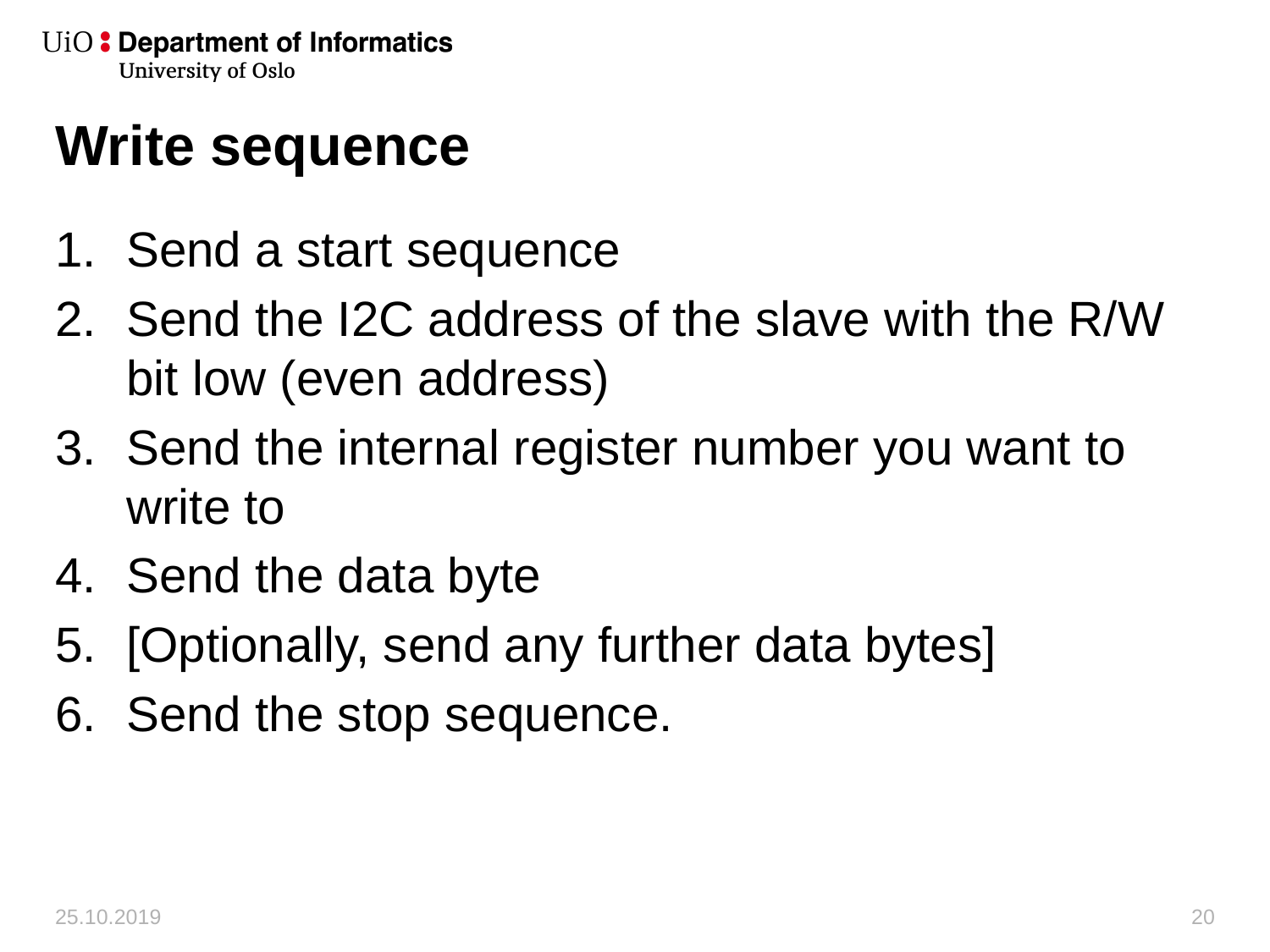

# Write sequence
Send a start sequence
Send the I2C address of the slave with the R/W bit low (even address)
Send the internal register number you want to write to
Send the data byte
[Optionally, send any further data bytes]
Send the stop sequence.
25.10.2019
20